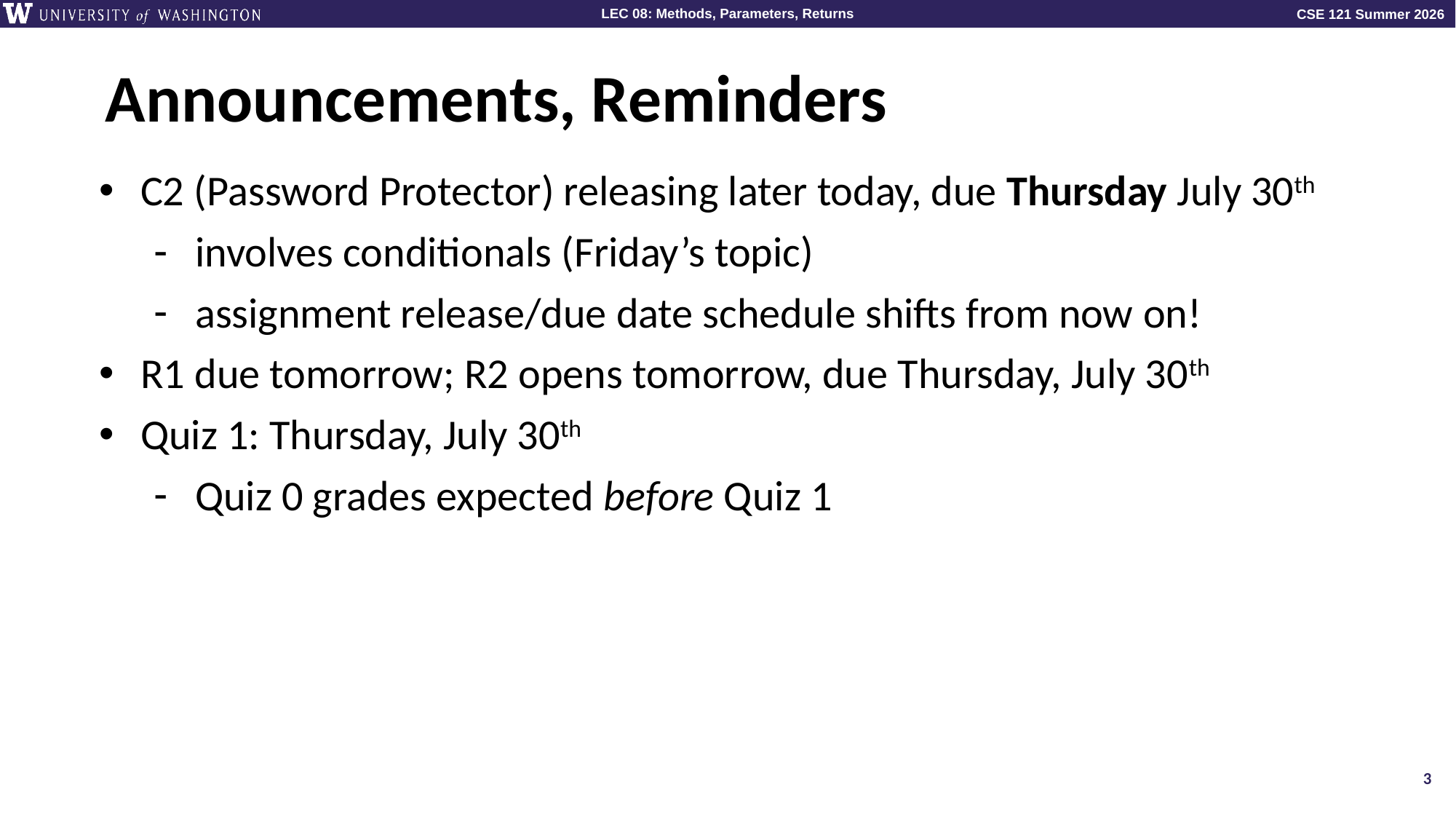

# Announcements, Reminders
C2 (Password Protector) releasing later today, due Thursday July 30th
involves conditionals (Friday’s topic)
assignment release/due date schedule shifts from now on!
R1 due tomorrow; R2 opens tomorrow, due Thursday, July 30th
Quiz 1: Thursday, July 30th
Quiz 0 grades expected before Quiz 1
3